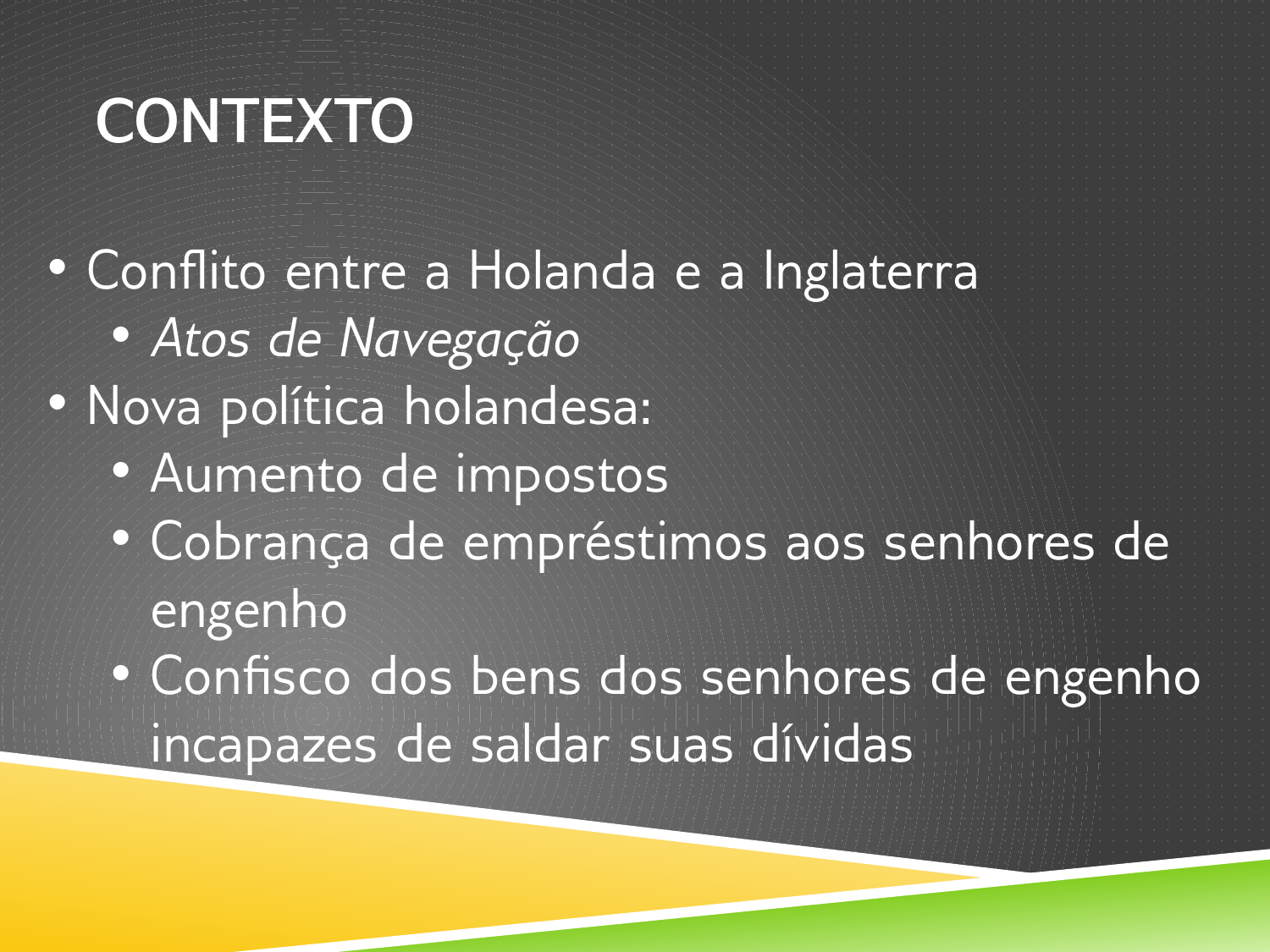

# CONTEXTO
Conflito entre a Holanda e a Inglaterra
Atos de Navegação
Nova política holandesa:
Aumento de impostos
Cobrança de empréstimos aos senhores de engenho
Confisco dos bens dos senhores de engenho incapazes de saldar suas dívidas